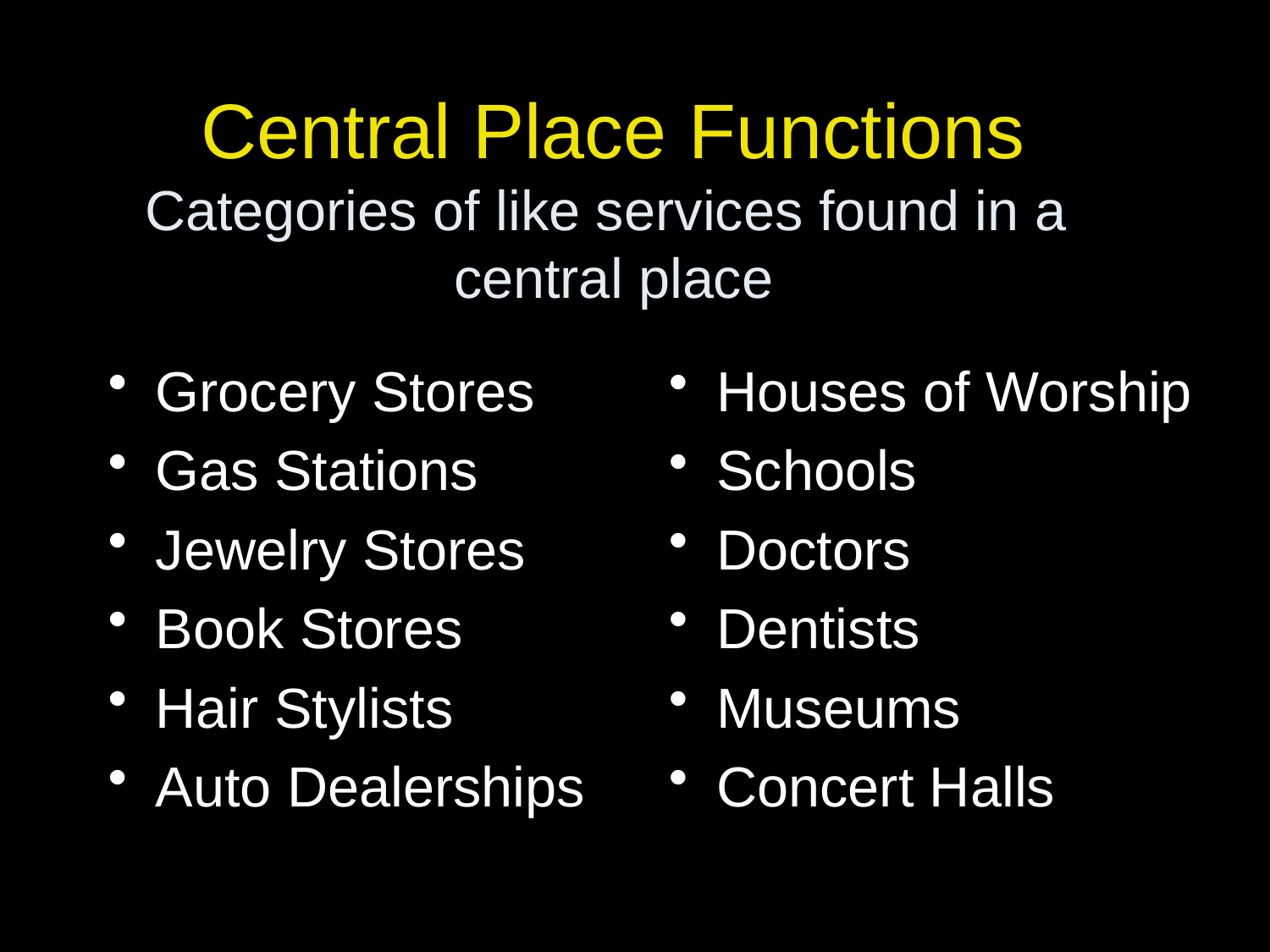

# Central Place Functions Categories of like services found in a central place
Grocery Stores
Gas Stations
Jewelry Stores
Book Stores
Hair Stylists
Auto Dealerships

Houses of Worship
Schools
Doctors
Dentists
Museums
Concert Halls